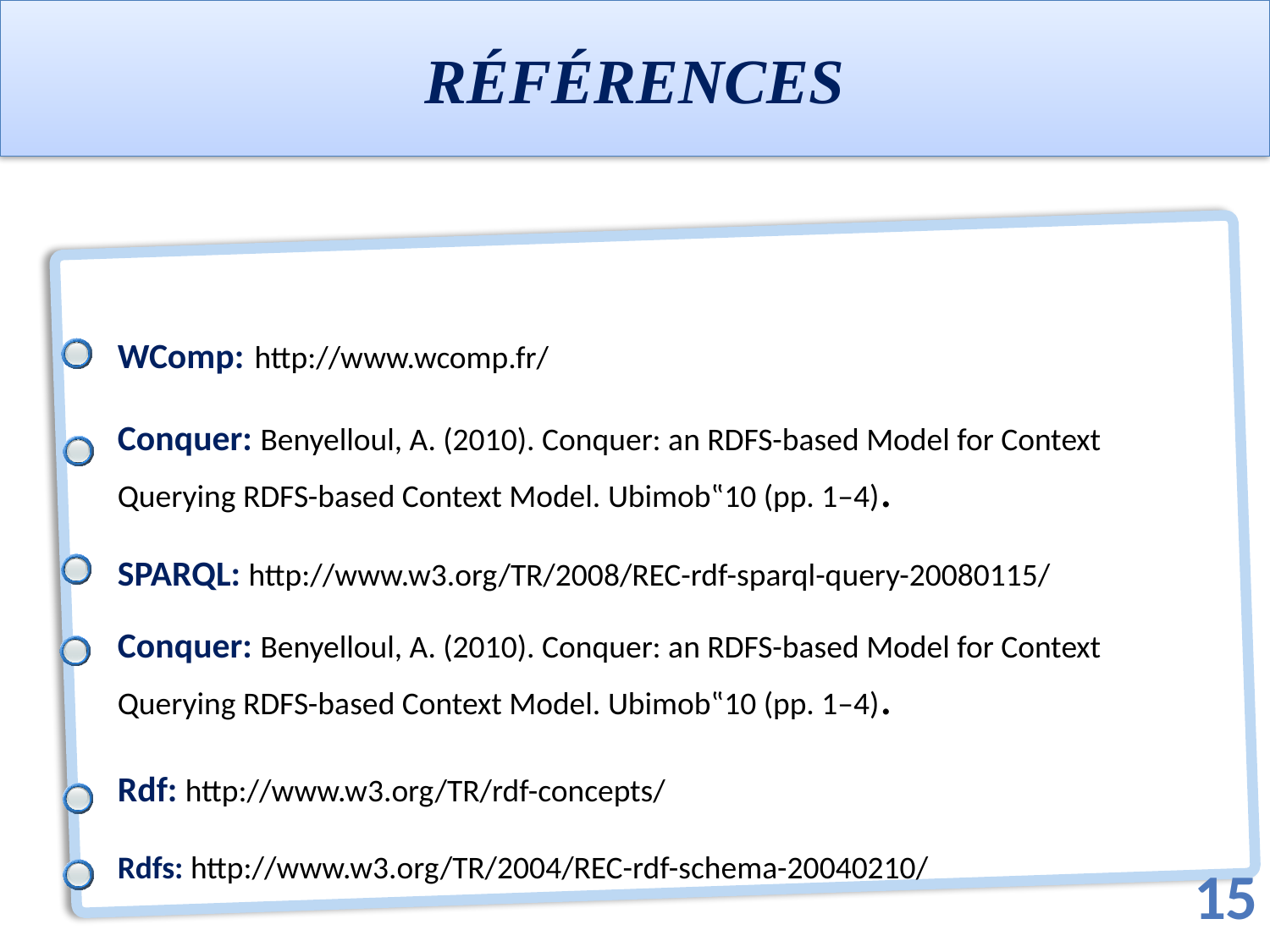

Références

WComp: http://www.wcomp.fr/

Conquer: Benyelloul, A. (2010). Conquer: an RDFS-based Model for Context Querying RDFS-based Context Model. Ubimob‟10 (pp. 1–4).

SPARQL: http://www.w3.org/TR/2008/REC-rdf-sparql-query-20080115/

Conquer: Benyelloul, A. (2010). Conquer: an RDFS-based Model for Context Querying RDFS-based Context Model. Ubimob‟10 (pp. 1–4).

Rdf: http://www.w3.org/TR/rdf-concepts/

Rdfs: http://www.w3.org/TR/2004/REC-rdf-schema-20040210/

15